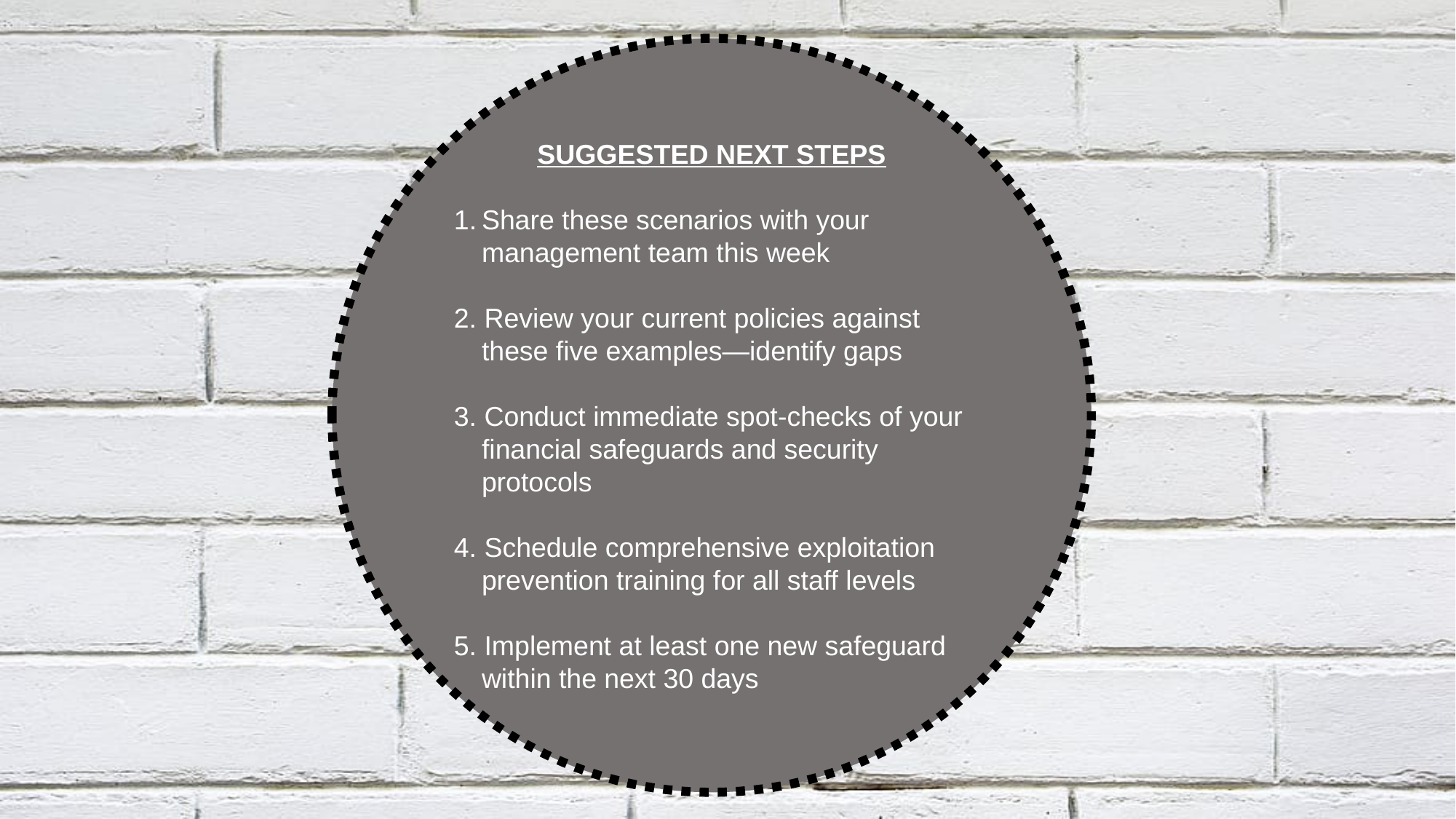

SUGGESTED NEXT STEPS

Share these scenarios with your management team this week

2. Review your current policies against these five examples—identify gaps

3. Conduct immediate spot-checks of your financial safeguards and security protocols

4. Schedule comprehensive exploitation prevention training for all staff levels

5. Implement at least one new safeguard within the next 30 days